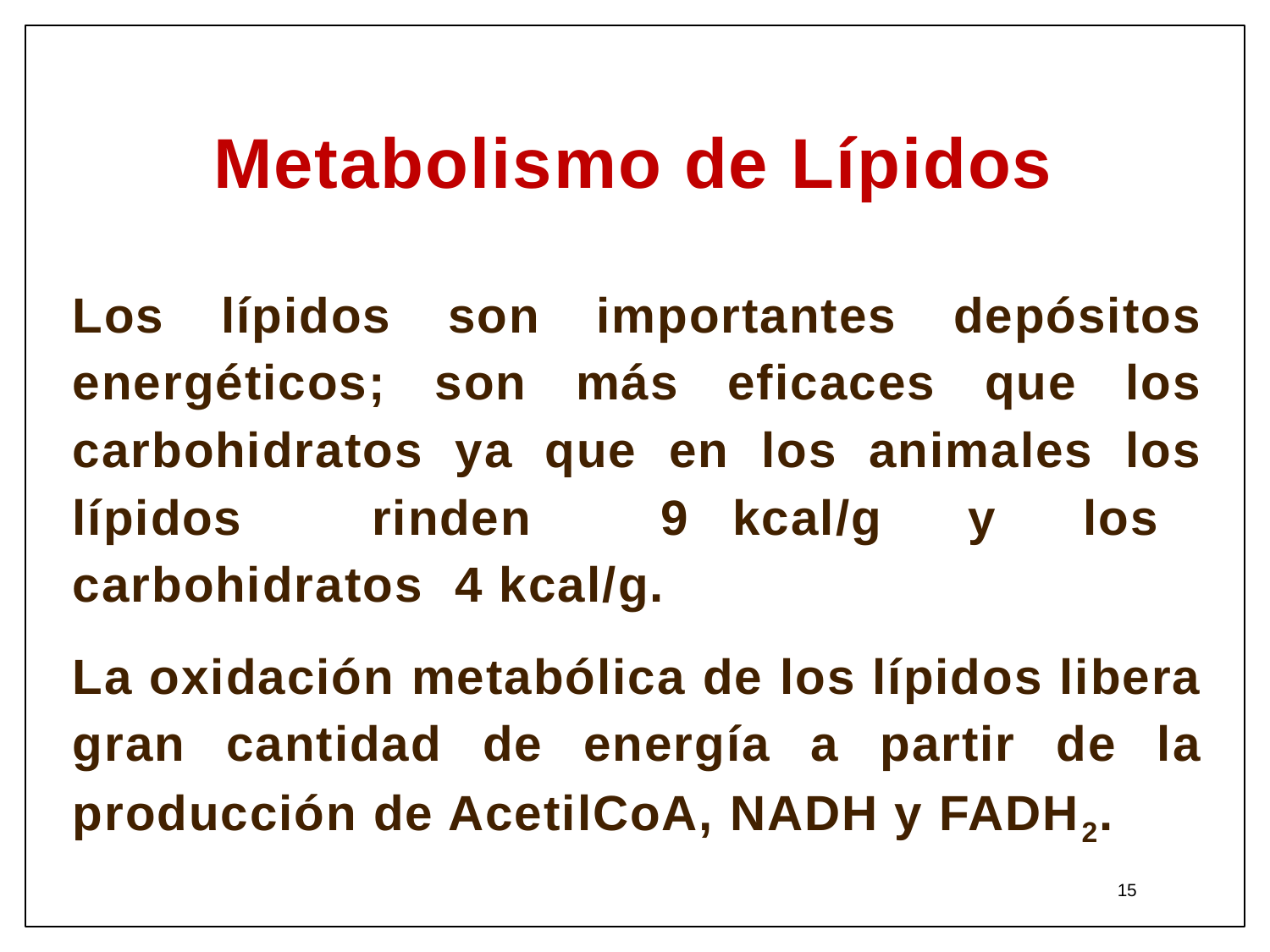

# Metabolismo de Lípidos
Los lípidos son importantes depósitos energéticos; son más eficaces que los carbohidratos ya que en los animales los lípidos   rinden   9 kcal/g  y  los  carbohidratos  4 kcal/g.

La oxidación metabólica de los lípidos libera gran cantidad de energía a partir de la producción de AcetilCoA, NADH y FADH2.

15